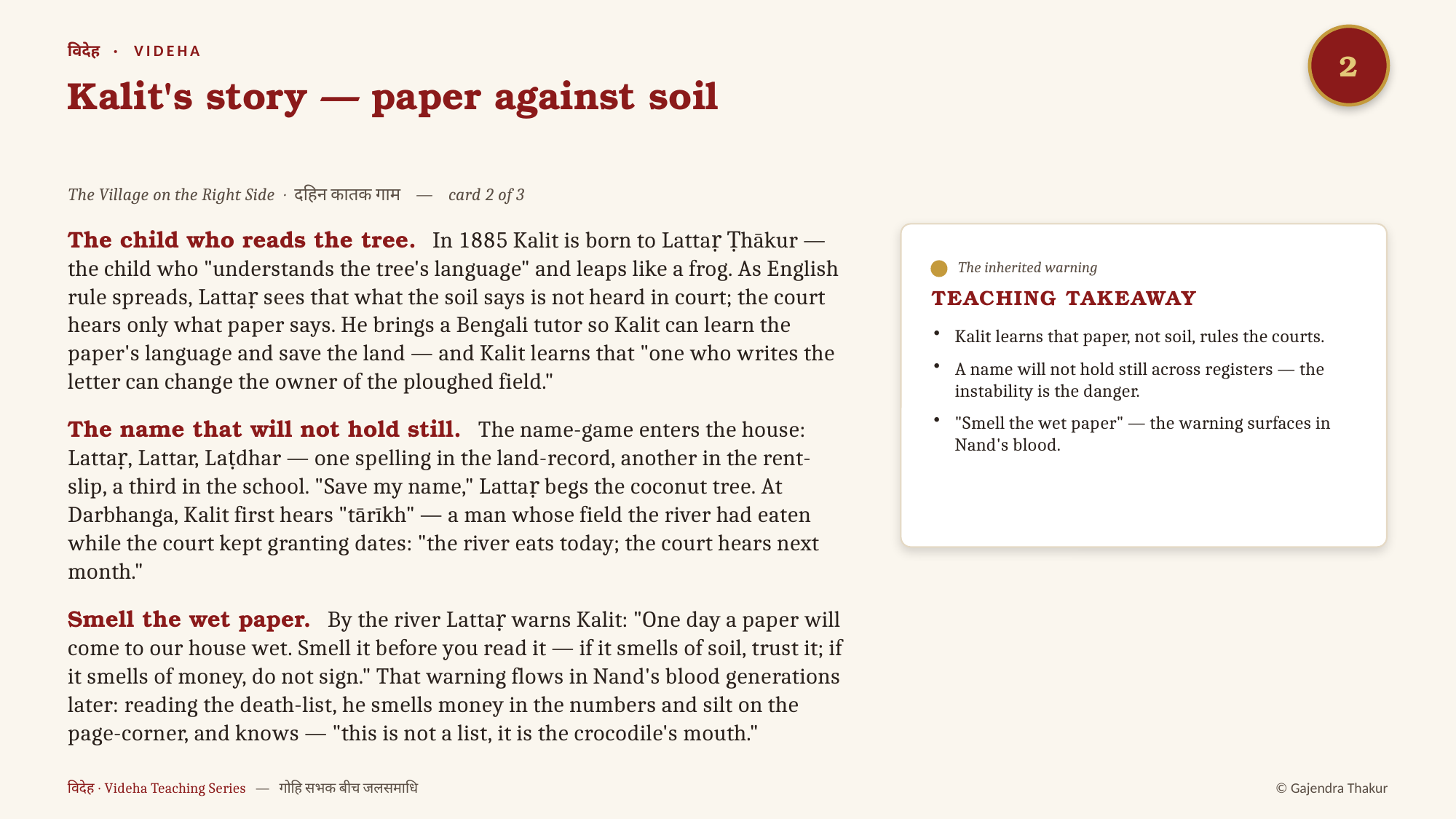

2
विदेह  ·  VIDEHA
Kalit's story — paper against soil
The Village on the Right Side  ·  दहिन कातक गाम    —    card 2 of 3
The child who reads the tree.  In 1885 Kalit is born to Lattaṛ Ṭhākur — the child who "understands the tree's language" and leaps like a frog. As English rule spreads, Lattaṛ sees that what the soil says is not heard in court; the court hears only what paper says. He brings a Bengali tutor so Kalit can learn the paper's language and save the land — and Kalit learns that "one who writes the letter can change the owner of the ploughed field."
The name that will not hold still.  The name-game enters the house: Lattaṛ, Lattar, Laṭdhar — one spelling in the land-record, another in the rent-slip, a third in the school. "Save my name," Lattaṛ begs the coconut tree. At Darbhanga, Kalit first hears "tārīkh" — a man whose field the river had eaten while the court kept granting dates: "the river eats today; the court hears next month."
Smell the wet paper.  By the river Lattaṛ warns Kalit: "One day a paper will come to our house wet. Smell it before you read it — if it smells of soil, trust it; if it smells of money, do not sign." That warning flows in Nand's blood generations later: reading the death-list, he smells money in the numbers and silt on the page-corner, and knows — "this is not a list, it is the crocodile's mouth."

The inherited warning

TEACHING TAKEAWAY
Kalit learns that paper, not soil, rules the courts.
A name will not hold still across registers — the instability is the danger.
"Smell the wet paper" — the warning surfaces in Nand's blood.
विदेह · Videha Teaching Series   —   गोहि सभक बीच जलसमाधि
© Gajendra Thakur